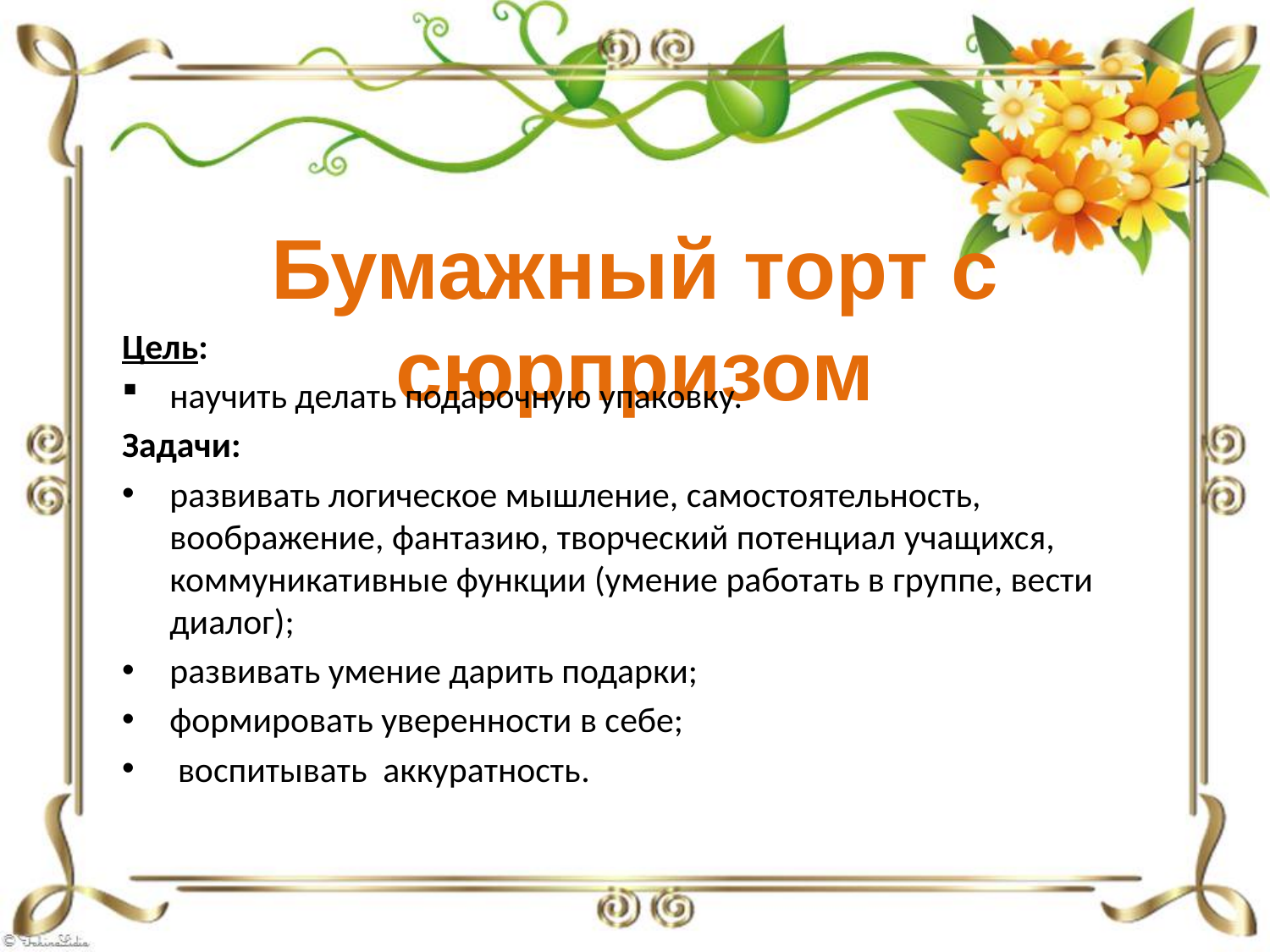

# Бумажный торт с сюрпризом
Цель:
научить делать подарочную упаковку.
Задачи:
развивать логическое мышление, самостоятельность, воображение, фантазию, творческий потенциал учащихся, коммуникативные функции (умение работать в группе, вести диалог);
развивать умение дарить подарки;
формировать уверенности в себе;
 воспитывать  аккуратность.